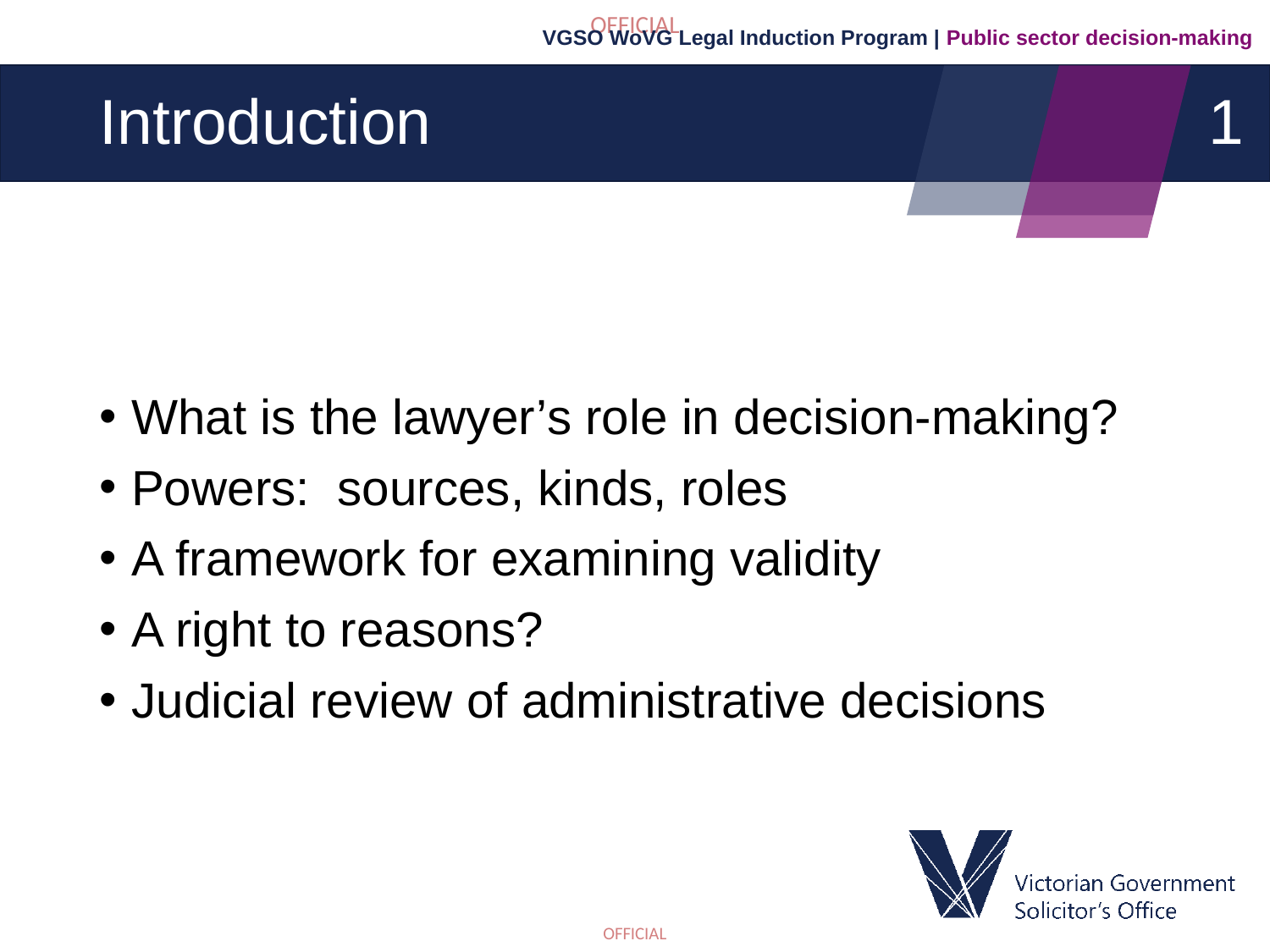

VGSO WoVG Legal Induction Program | Public sector decision-making
1
# Introduction
What is the lawyer’s role in decision-making?
Powers:  sources, kinds, roles
A framework for examining validity
A right to reasons?
Judicial review of administrative decisions